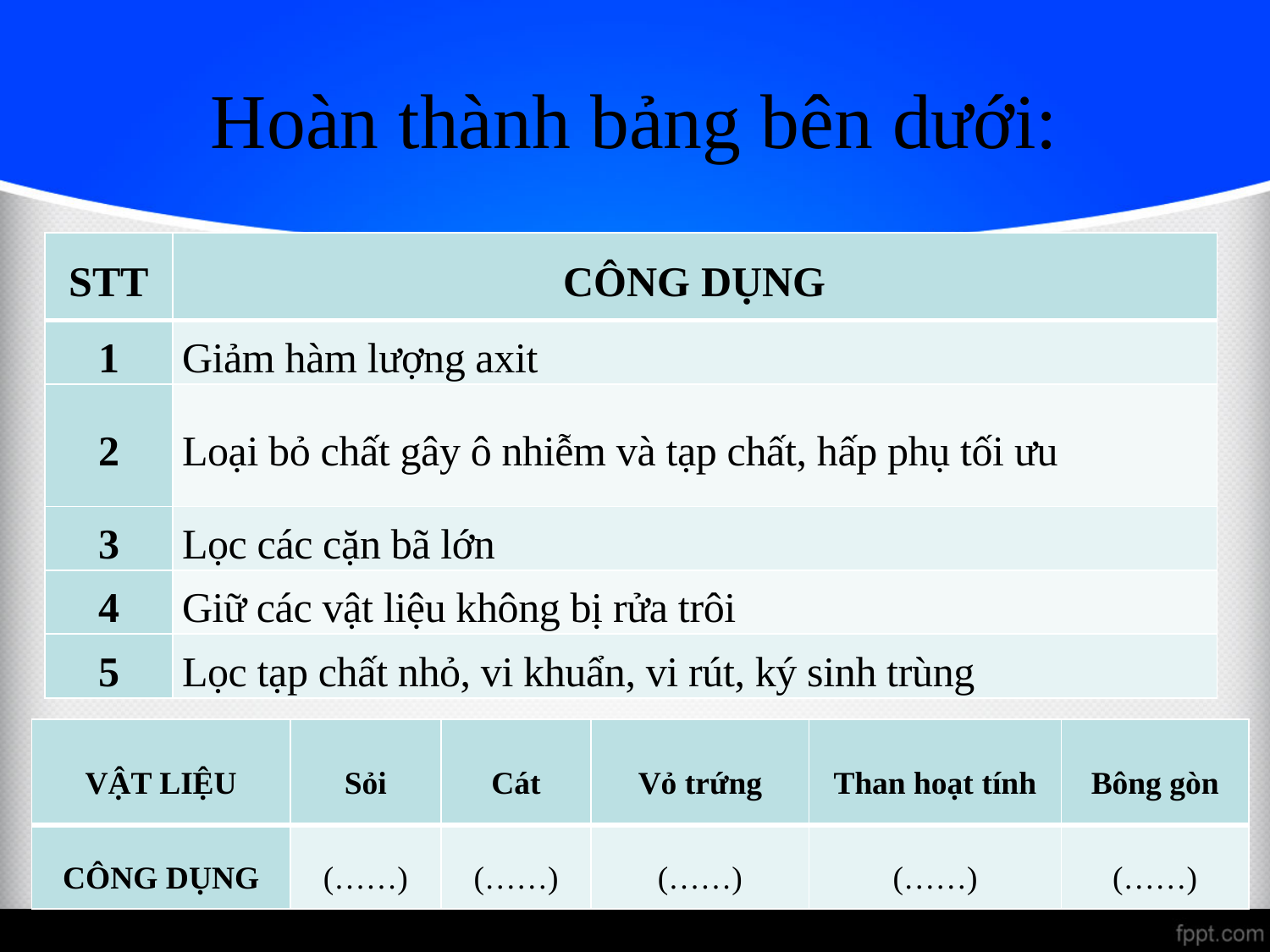

# Hoàn thành bảng bên dưới:
| STT | CÔNG DỤNG |
| --- | --- |
| 1 | Giảm hàm lượng axit |
| 2 | Loại bỏ chất gây ô nhiễm và tạp chất, hấp phụ tối ưu |
| 3 | Lọc các cặn bã lớn |
| 4 | Giữ các vật liệu không bị rửa trôi |
| 5 | Lọc tạp chất nhỏ, vi khuẩn, vi rút, ký sinh trùng |
| VẬT LIỆU | Sỏi | Cát | Vỏ trứng | Than hoạt tính | Bông gòn |
| --- | --- | --- | --- | --- | --- |
| CÔNG DỤNG | (……) | (……) | (……) | (……) | (……) |